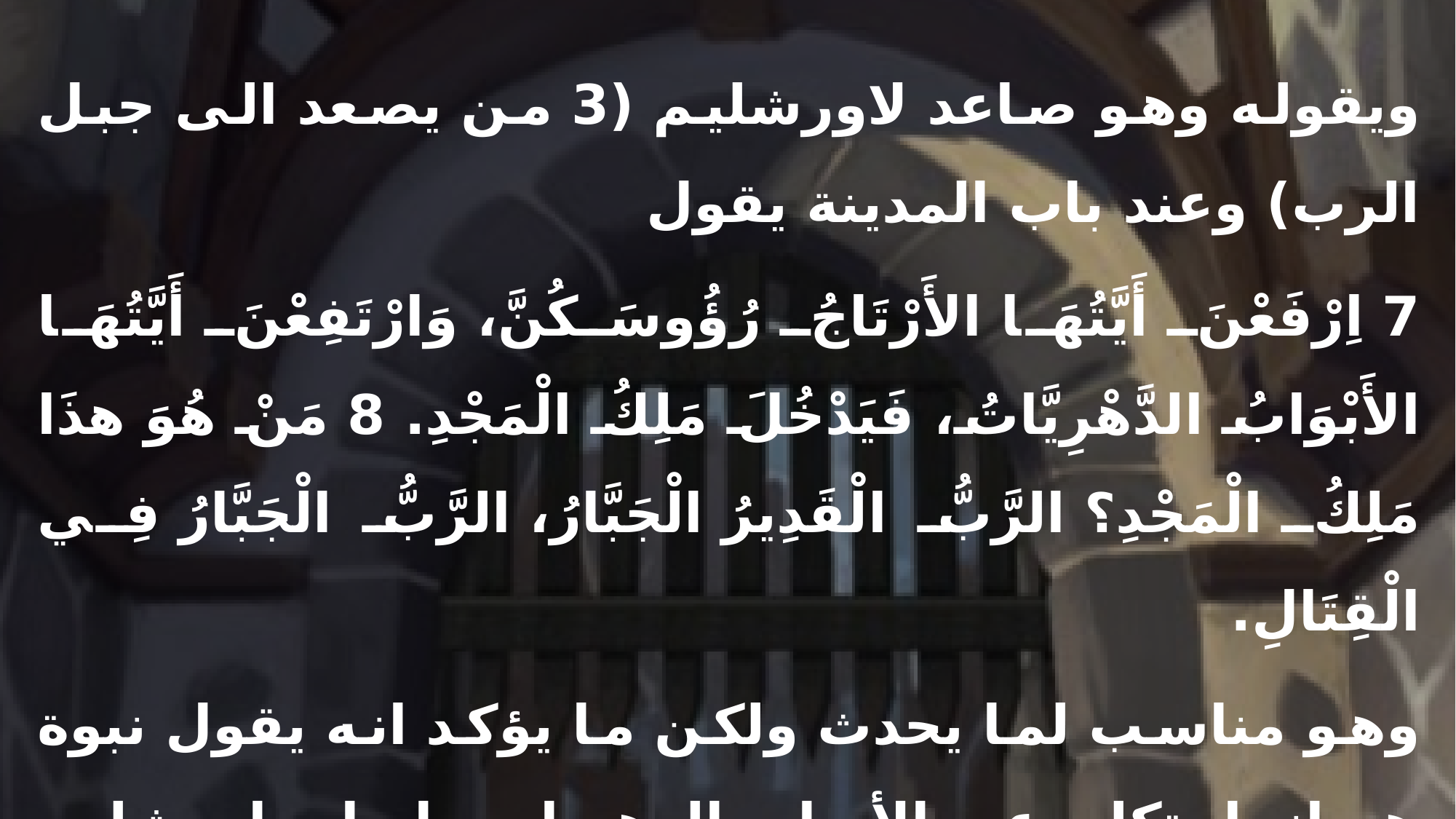

ويقوله وهو صاعد لاورشليم (3 من يصعد الى جبل الرب) وعند باب المدينة يقول
7 اِرْفَعْنَ أَيَّتُهَا الأَرْتَاجُ رُؤُوسَكُنَّ، وَارْتَفِعْنَ أَيَّتُهَا الأَبْوَابُ الدَّهْرِيَّاتُ، فَيَدْخُلَ مَلِكُ الْمَجْدِ. 8 مَنْ هُوَ هذَا مَلِكُ الْمَجْدِ؟ الرَّبُّ الْقَدِيرُ الْجَبَّارُ، الرَّبُّ الْجَبَّارُ فِي الْقِتَالِ.
وهو مناسب لما يحدث ولكن ما يؤكد انه يقول نبوة هو انها يتكلم عن الأبواب الدهريات وابواب اورشليم لا تلقب بأبواب دهريات ومنها نفهم المعنى النبوي